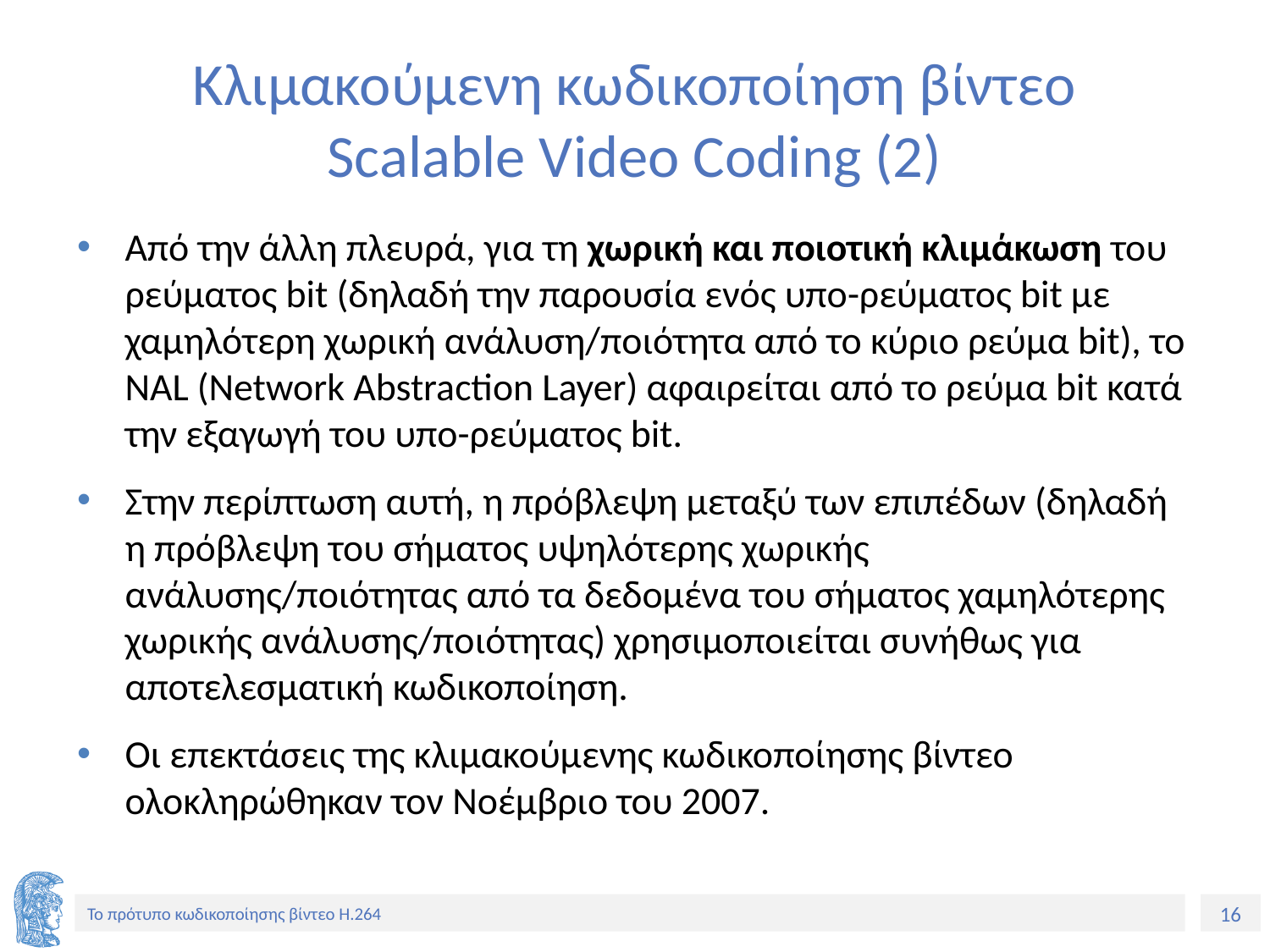

# Κλιμακούμενη κωδικοποίηση βίντεο Scalable Video Coding (2)
Από την άλλη πλευρά, για τη χωρική και ποιοτική κλιμάκωση του ρεύματος bit (δηλαδή την παρουσία ενός υπο-ρεύματος bit με χαμηλότερη χωρική ανάλυση/ποιότητα από το κύριο ρεύμα bit), το NAL (Network Abstraction Layer) αφαιρείται από το ρεύμα bit κατά την εξαγωγή του υπο-ρεύματος bit.
Στην περίπτωση αυτή, η πρόβλεψη μεταξύ των επιπέδων (δηλαδή η πρόβλεψη του σήματος υψηλότερης χωρικής ανάλυσης/ποιότητας από τα δεδομένα του σήματος χαμηλότερης χωρικής ανάλυσης/ποιότητας) χρησιμοποιείται συνήθως για αποτελεσματική κωδικοποίηση.
Οι επεκτάσεις της κλιμακούμενης κωδικοποίησης βίντεο ολοκληρώθηκαν τον Νοέμβριο του 2007.